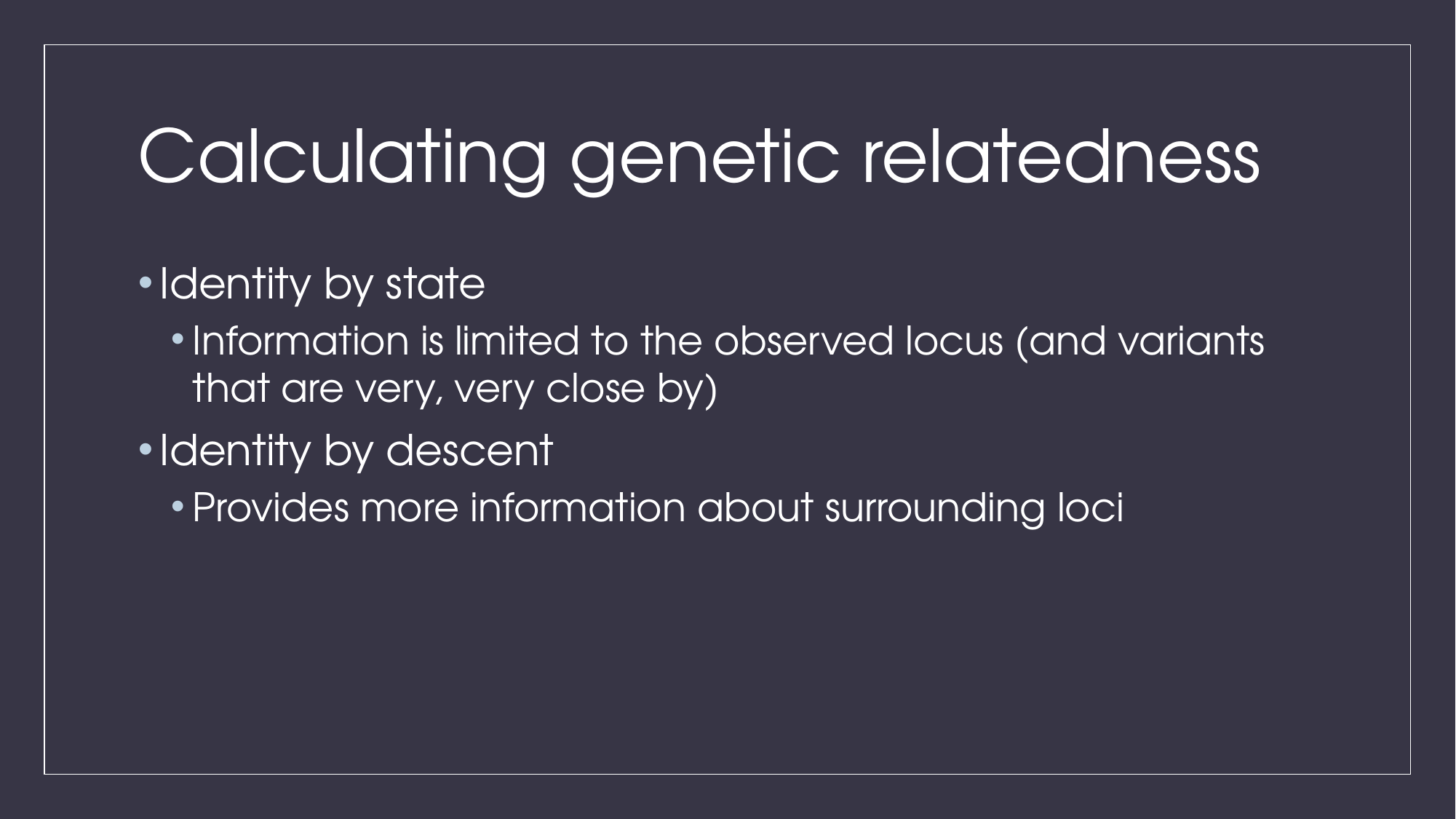

# Calculating genetic relatedness
Identity by state
Information is limited to the observed locus (and variants that are very, very close by)
Identity by descent
Provides more information about surrounding loci